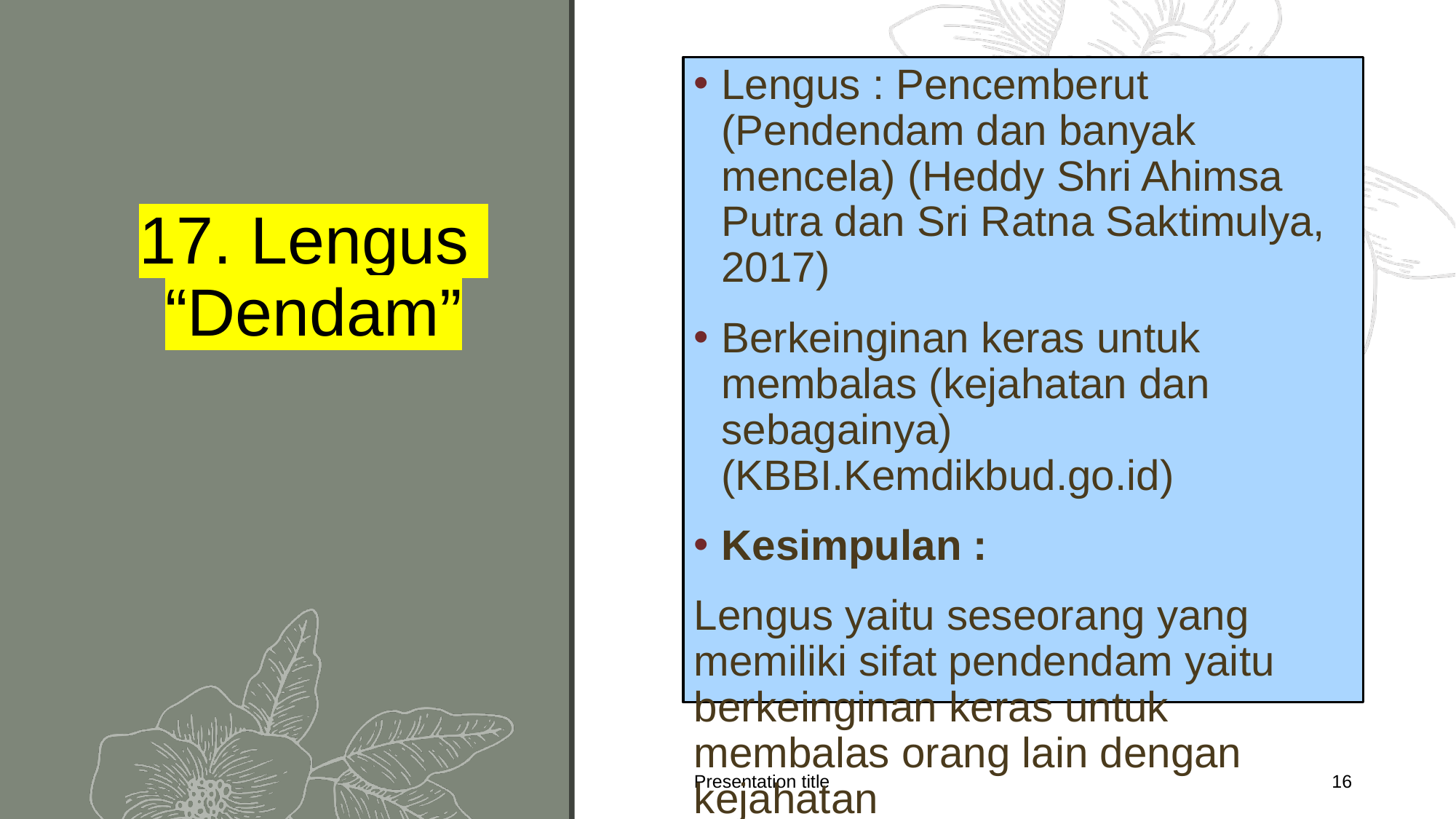

Lengus : Pencemberut (Pendendam dan banyak mencela) (Heddy Shri Ahimsa Putra dan Sri Ratna Saktimulya, 2017)
Berkeinginan keras untuk membalas (kejahatan dan sebagainya) (KBBI.Kemdikbud.go.id)
Kesimpulan :
Lengus yaitu seseorang yang memiliki sifat pendendam yaitu berkeinginan keras untuk membalas orang lain dengan kejahatan
# 17. Lengus “Dendam”
Presentation title
16